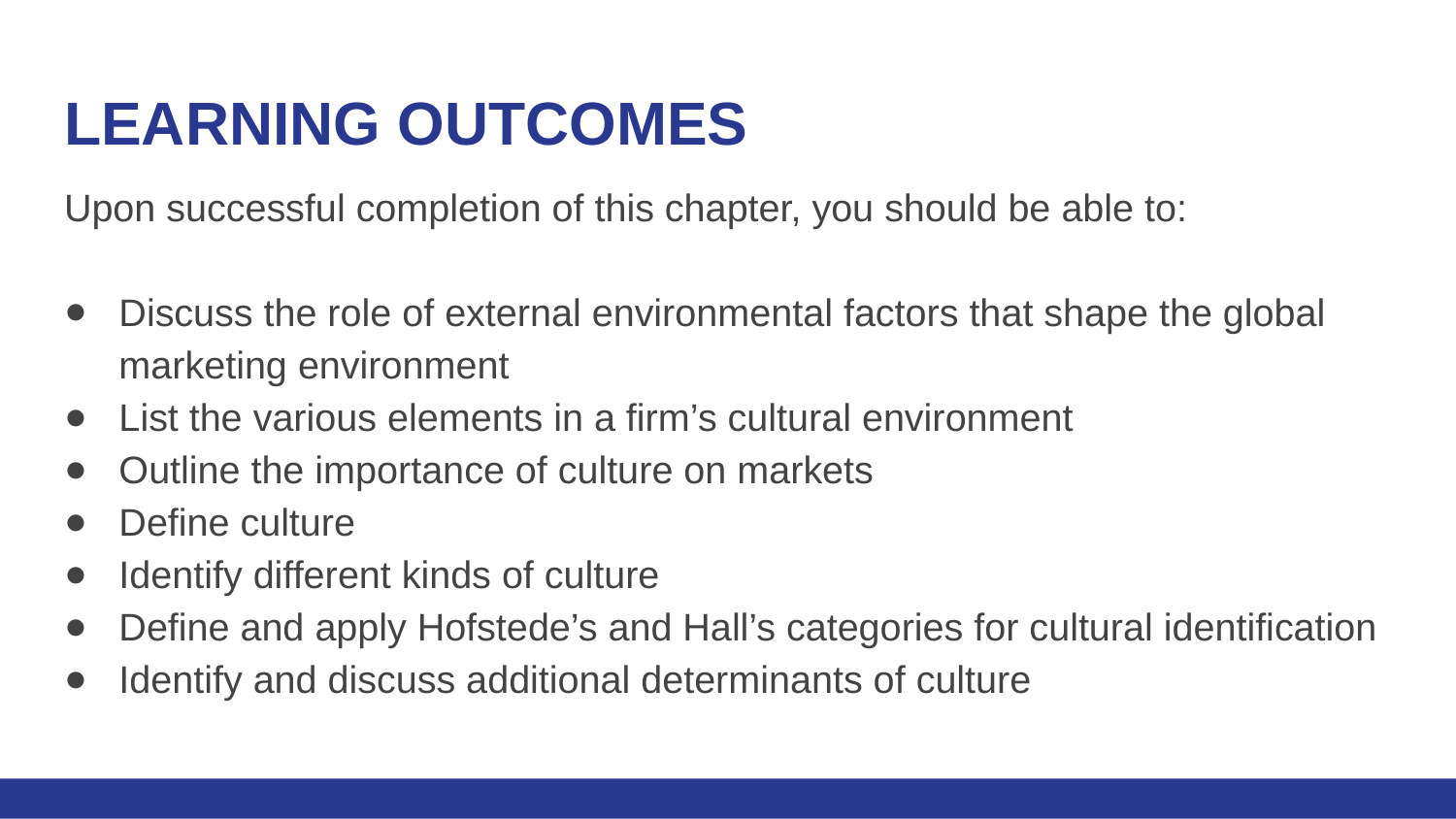

# LEARNING OUTCOMES
Upon successful completion of this chapter, you should be able to:

Discuss the role of external environmental factors that shape the global marketing environment
List the various elements in a firm’s cultural environment
Outline the importance of culture on markets
Define culture
Identify different kinds of culture
Define and apply Hofstede’s and Hall’s categories for cultural identification
Identify and discuss additional determinants of culture